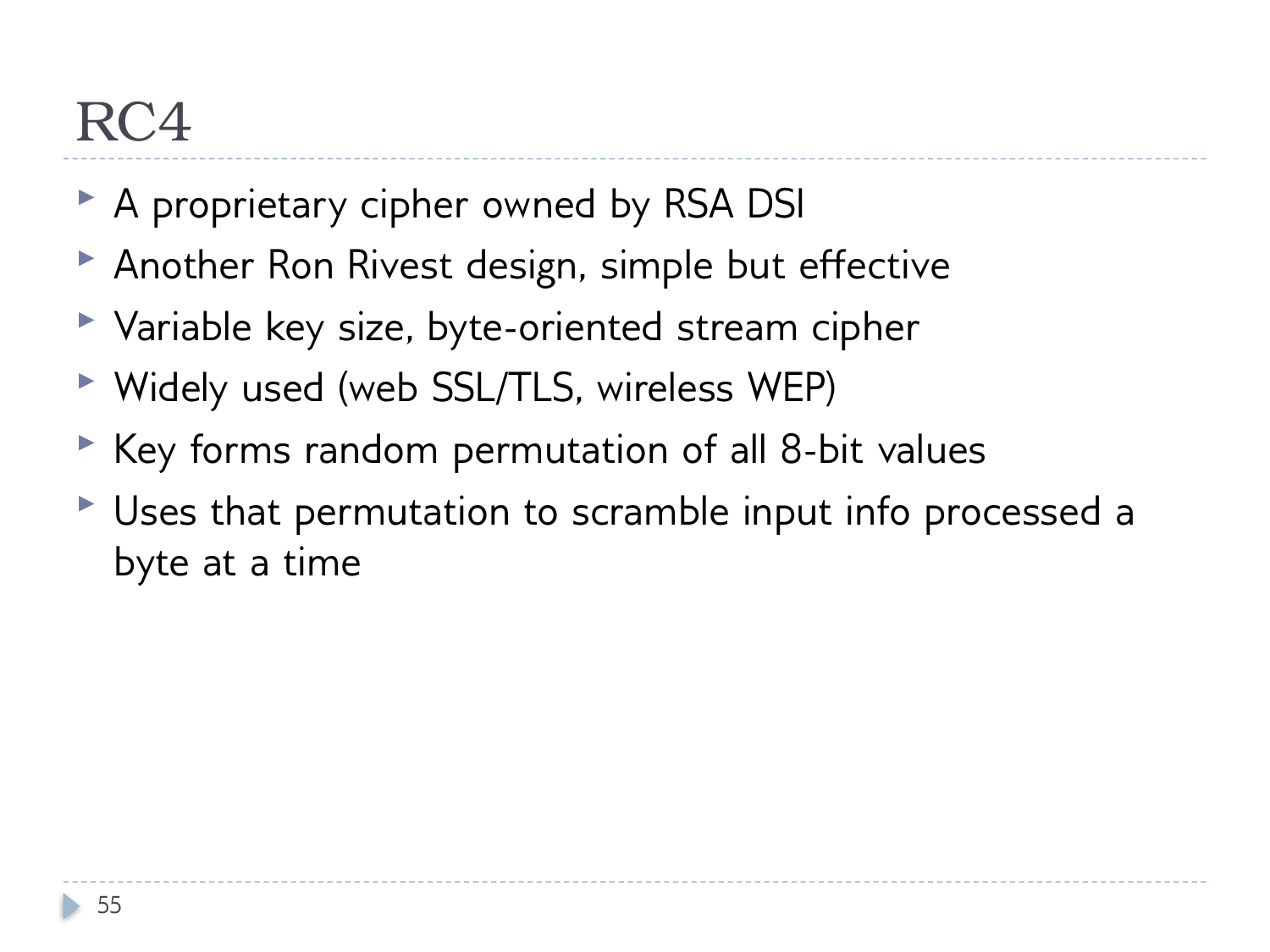

# RC4
A proprietary cipher owned by RSA DSI
Another Ron Rivest design, simple but effective
Variable key size, byte-oriented stream cipher
Widely used (web SSL/TLS, wireless WEP)
Key forms random permutation of all 8-bit values
Uses that permutation to scramble input info processed a byte at a time

55